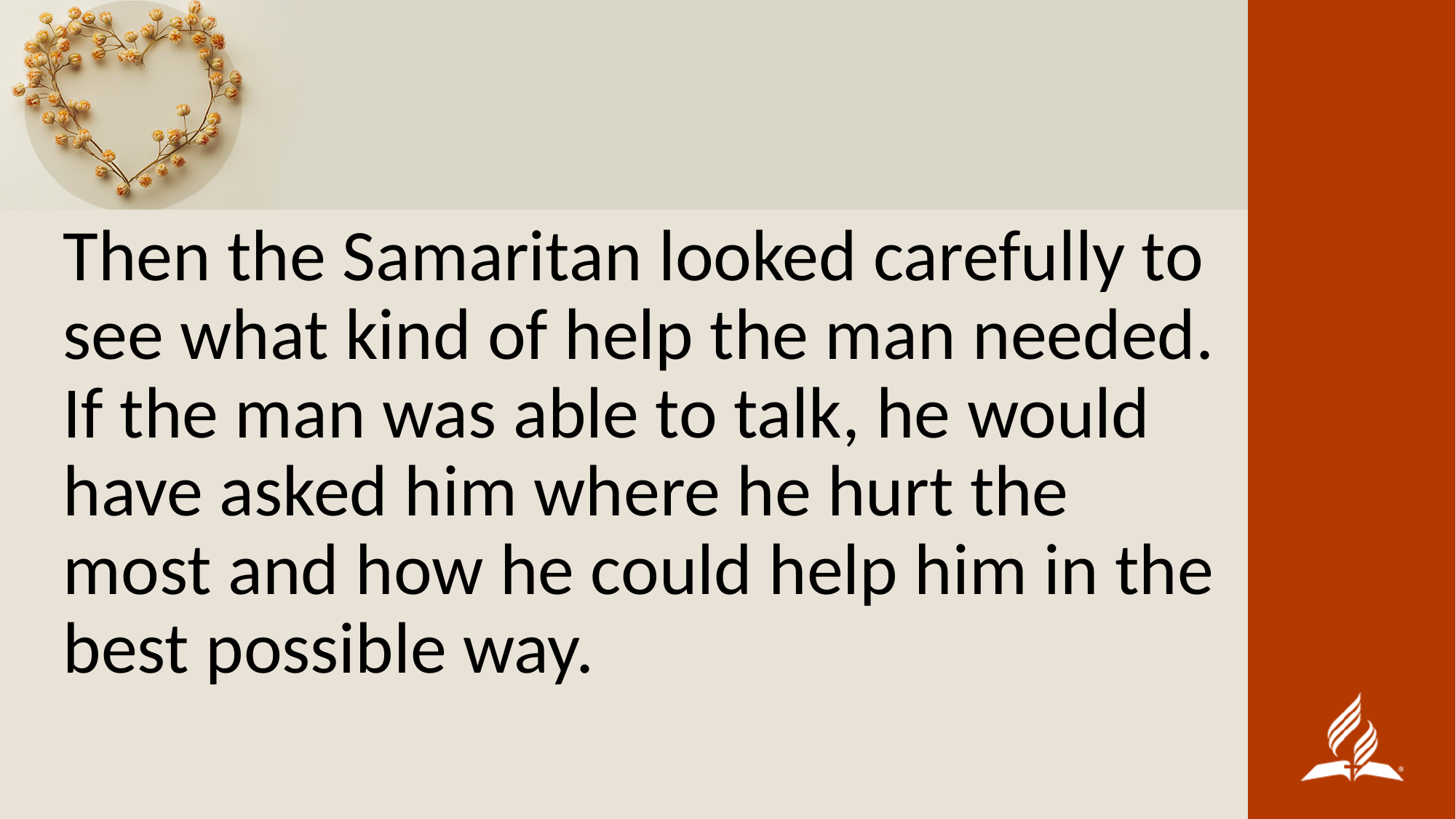

Then the Samaritan looked carefully to see what kind of help the man needed. If the man was able to talk, he would have asked him where he hurt the most and how he could help him in the best possible way.